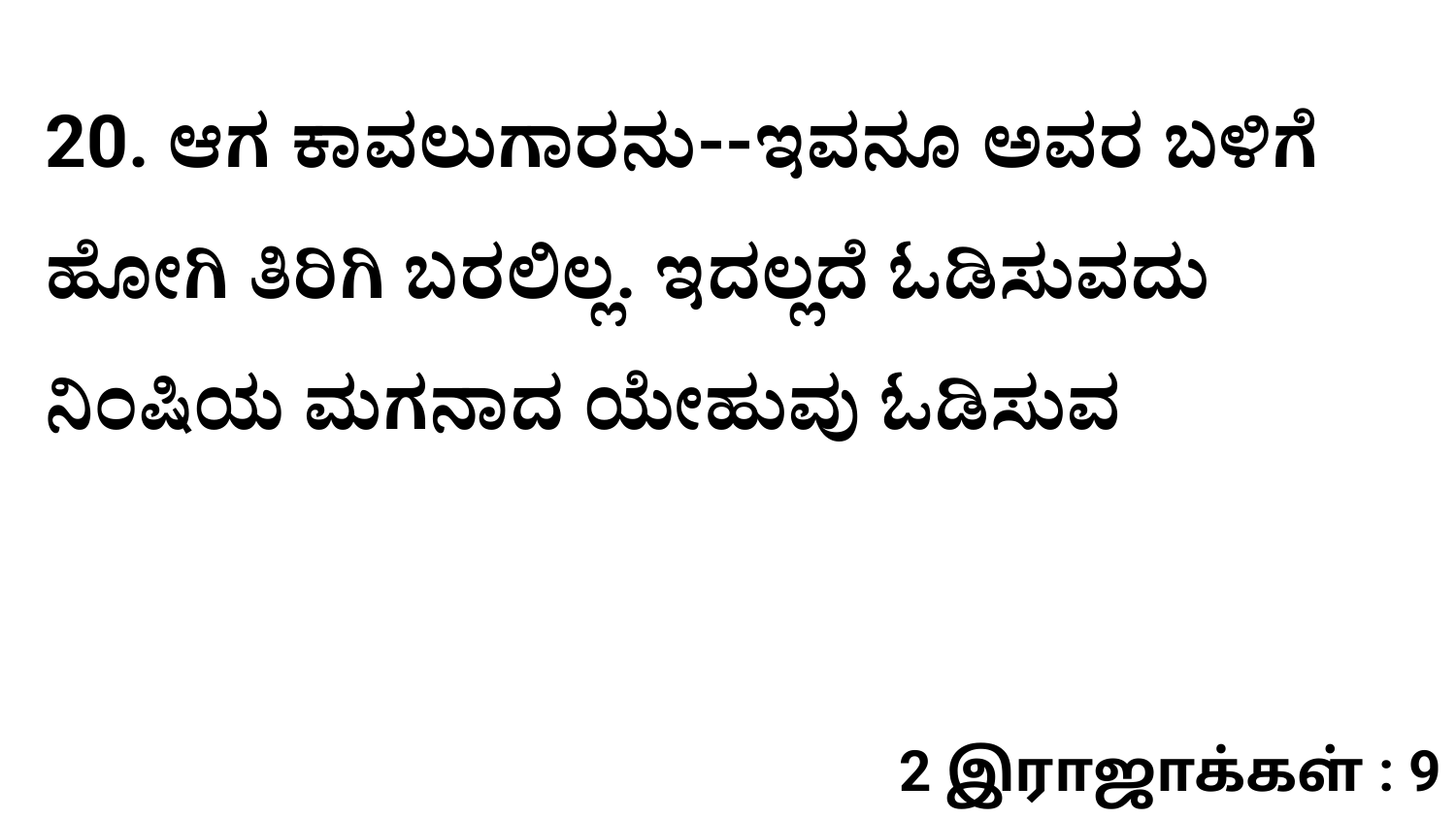

20. ಆಗ ಕಾವಲುಗಾರನು--ಇವನೂ ಅವರ ಬಳಿಗೆ ಹೋಗಿ ತಿರಿಗಿ ಬರಲಿಲ್ಲ. ಇದಲ್ಲದೆ ಓಡಿಸುವದು ನಿಂಷಿಯ ಮಗನಾದ ಯೇಹುವು ಓಡಿಸುವ
2 இராஜாக்கள் : 9